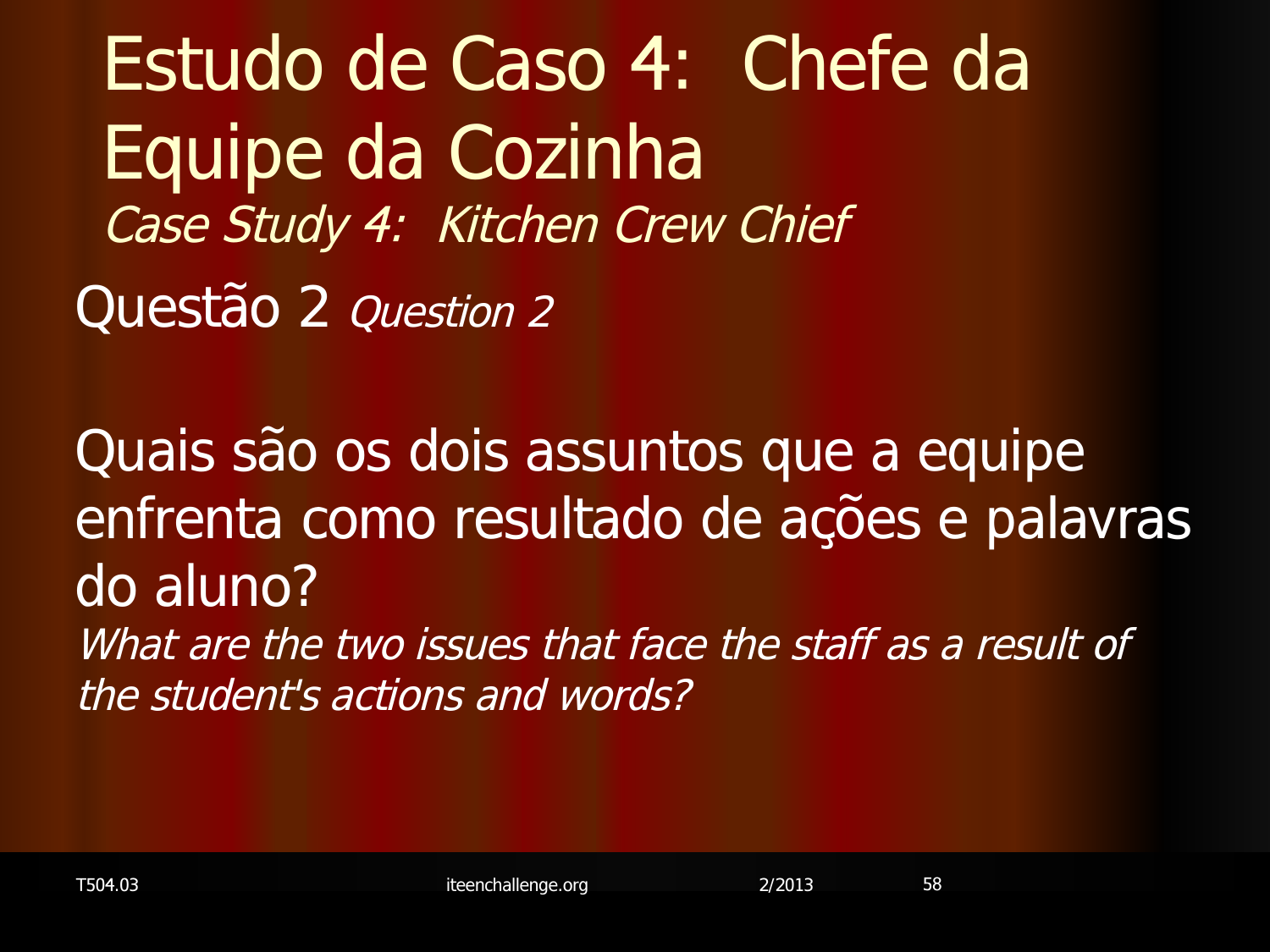

Estudo de Caso 4:  Chefe da Equipe da Cozinha                     Case Study 4:  Kitchen Crew Chief

Questão 2 Question 2

Quais são os dois assuntos que a equipe enfrenta como resultado de ações e palavras do aluno?
What are the two issues that face the staff as a result of the student's actions and words?

58
T504.03
iteenchallenge.org                               2/2013